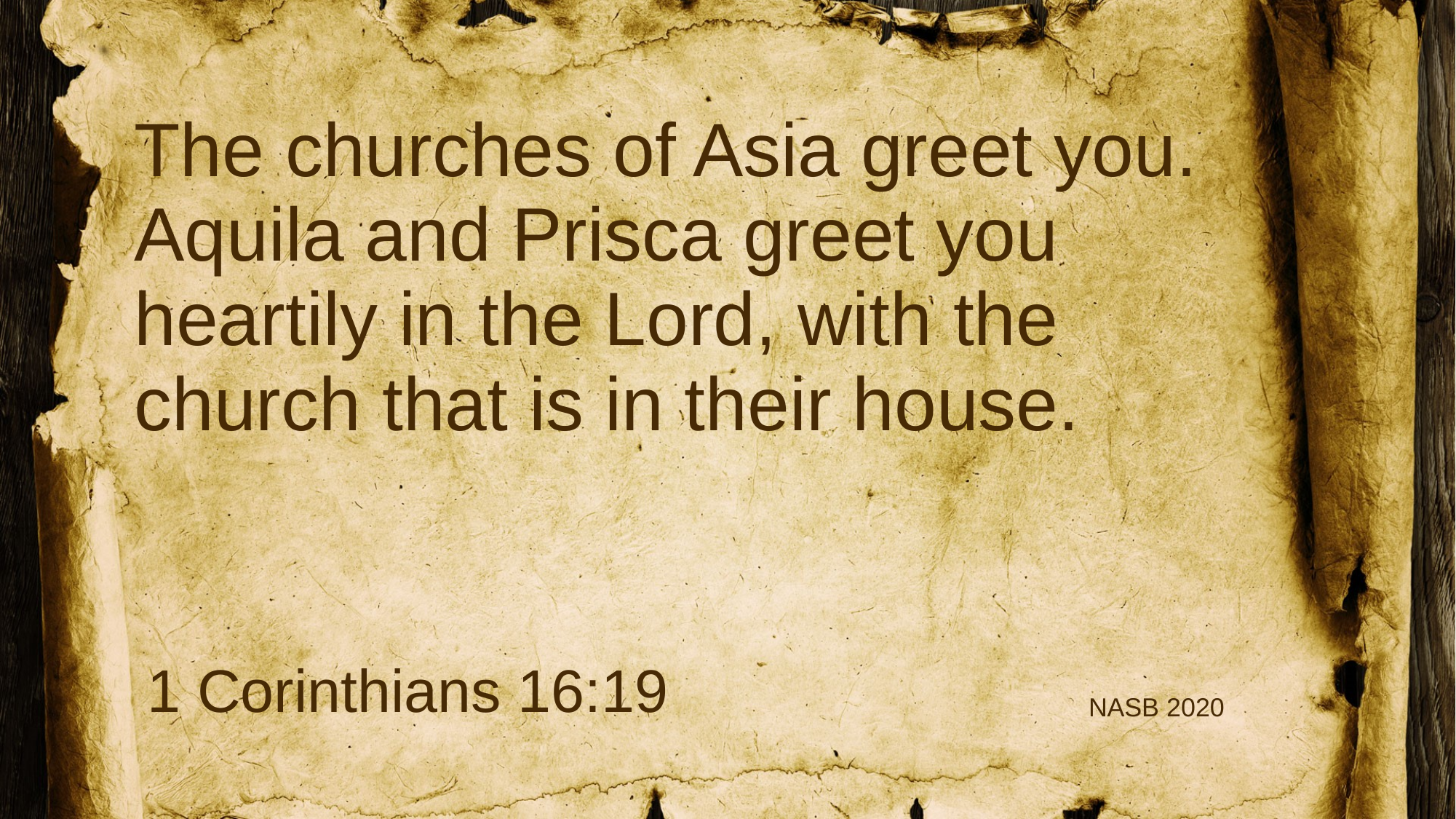

# The churches of Asia greet you. Aquila and Prisca greet you heartily in the Lord, with the church that is in their house.
1 Corinthians 16:19
NASB 2020